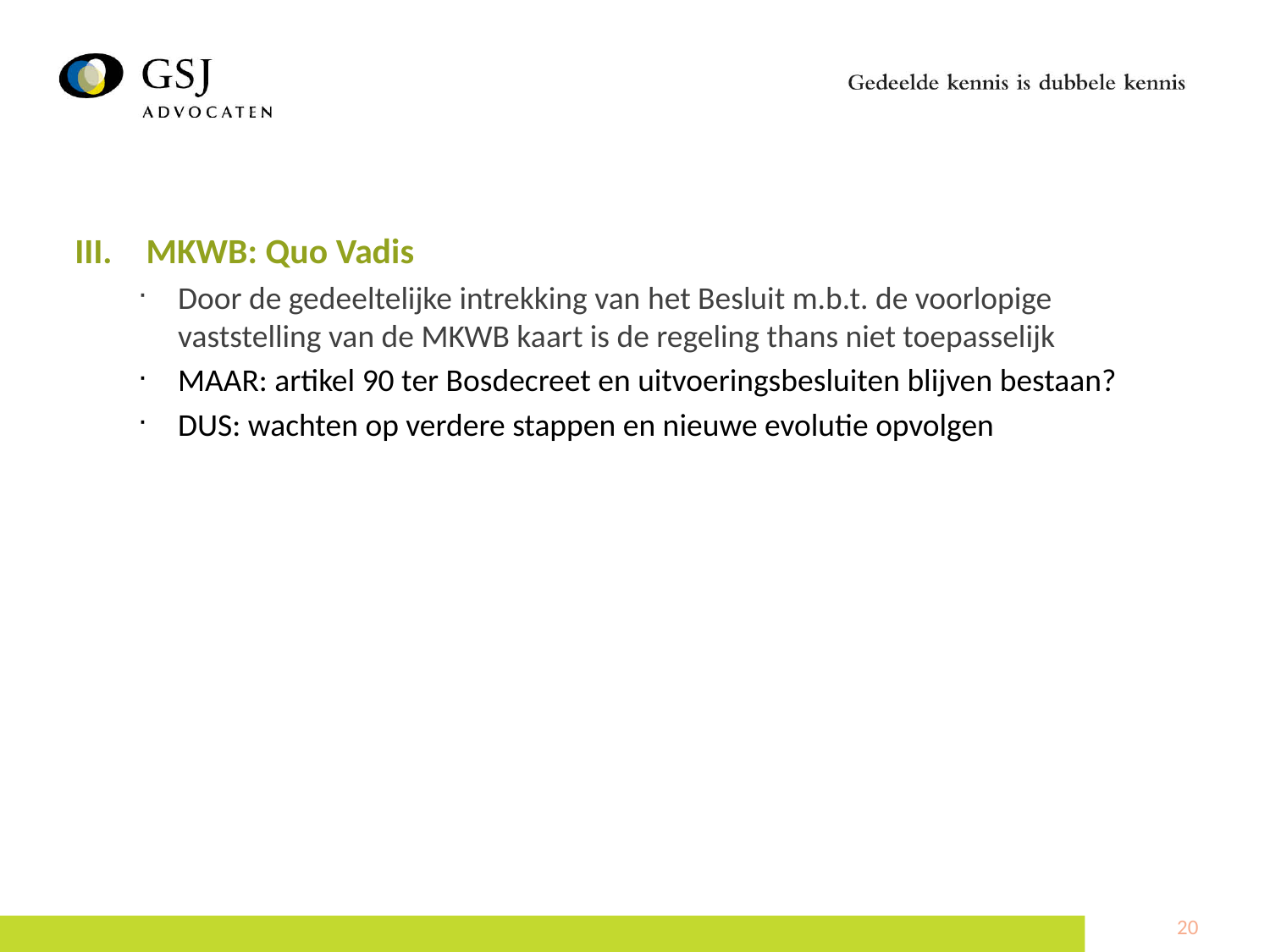

MKWB: Quo Vadis
Door de gedeeltelijke intrekking van het Besluit m.b.t. de voorlopige vaststelling van de MKWB kaart is de regeling thans niet toepasselijk
MAAR: artikel 90 ter Bosdecreet en uitvoeringsbesluiten blijven bestaan?
DUS: wachten op verdere stappen en nieuwe evolutie opvolgen
20